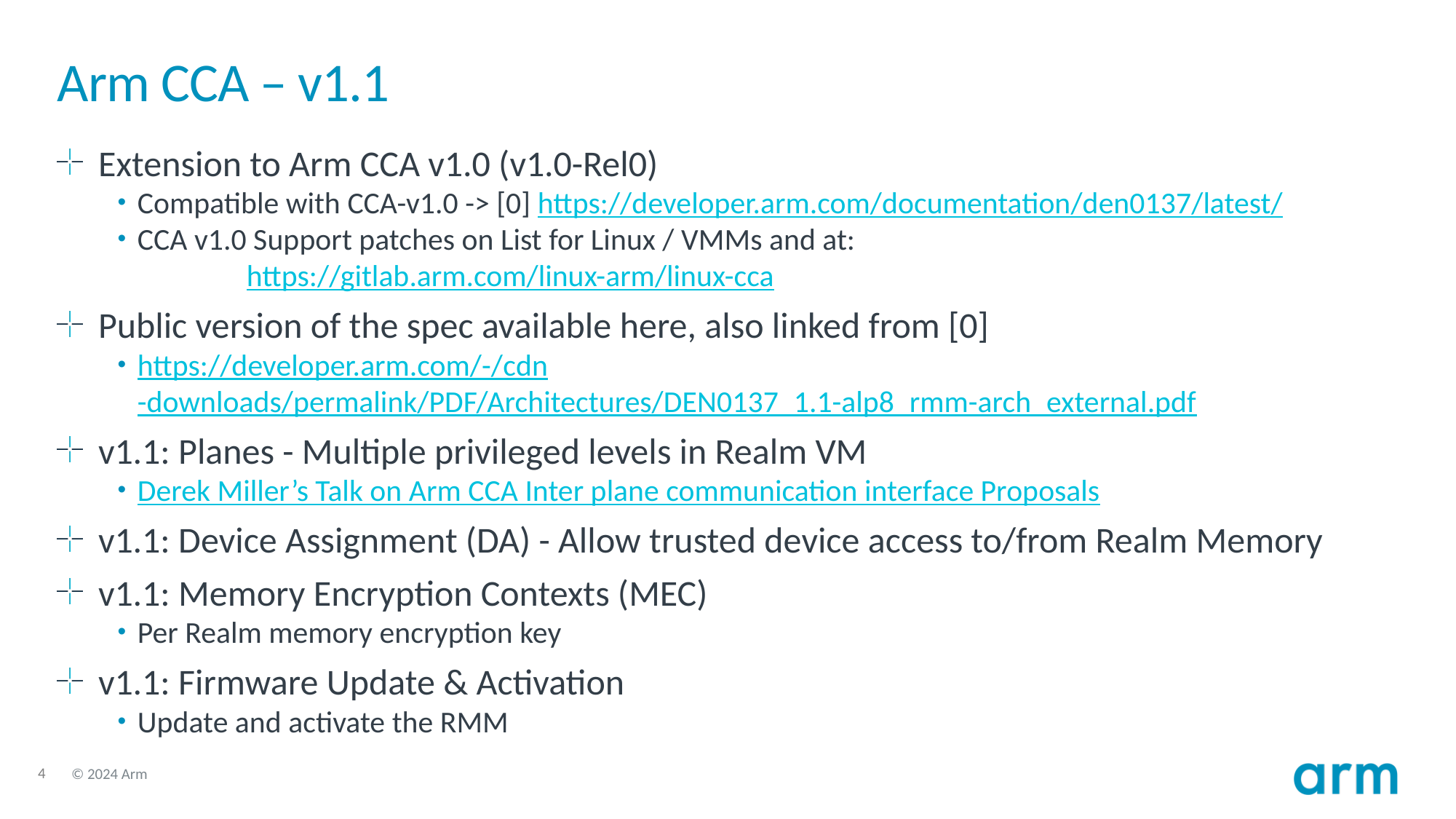

# Arm CCA – v1.1
Extension to Arm CCA v1.0 (v1.0-Rel0)
Compatible with CCA-v1.0 -> [0] https://developer.arm.com/documentation/den0137/latest/
CCA v1.0 Support patches on List for Linux / VMMs and at:
	https://gitlab.arm.com/linux-arm/linux-cca
Public version of the spec available here, also linked from [0]
https://developer.arm.com/-/cdn-downloads/permalink/PDF/Architectures/DEN0137_1.1-alp8_rmm-arch_external.pdf
v1.1: Planes - Multiple privileged levels in Realm VM
Derek Miller’s Talk on Arm CCA Inter plane communication interface Proposals
v1.1: Device Assignment (DA) - Allow trusted device access to/from Realm Memory
v1.1: Memory Encryption Contexts (MEC)
Per Realm memory encryption key
v1.1: Firmware Update & Activation
Update and activate the RMM